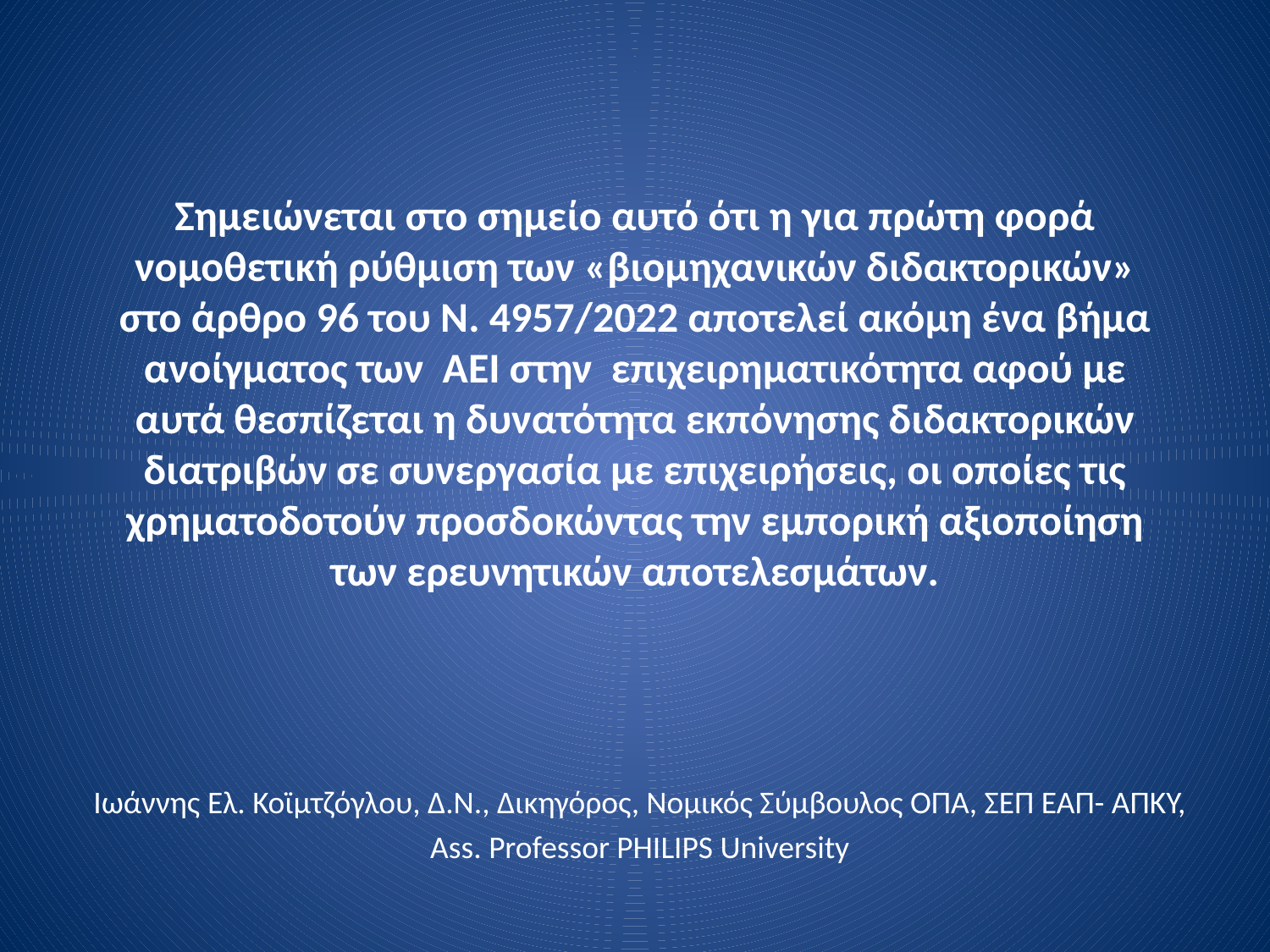

# Σημειώνεται στο σημείο αυτό ότι η για πρώτη φορά νομοθετική ρύθμιση των «βιομηχανικών διδακτορικών» στο άρθρο 96 του Ν. 4957/2022 αποτελεί ακόμη ένα βήμα ανοίγματος των  ΑΕΙ στην  επιχειρηματικότητα αφού με αυτά θεσπίζεται η δυνατότητα εκπόνησης διδακτορικών διατριβών σε συνεργασία με επιχειρήσεις, οι οποίες τις χρηματοδοτούν προσδοκώντας την εμπορική αξιοποίηση των ερευνητικών αποτελεσμάτων.
Ιωάννης Ελ. Κοϊμτζόγλου, Δ.Ν., Δικηγόρος, Νομικός Σύμβουλος ΟΠΑ, ΣΕΠ ΕΑΠ- ΑΠΚΥ,
Ass. Professor PHILIPS University